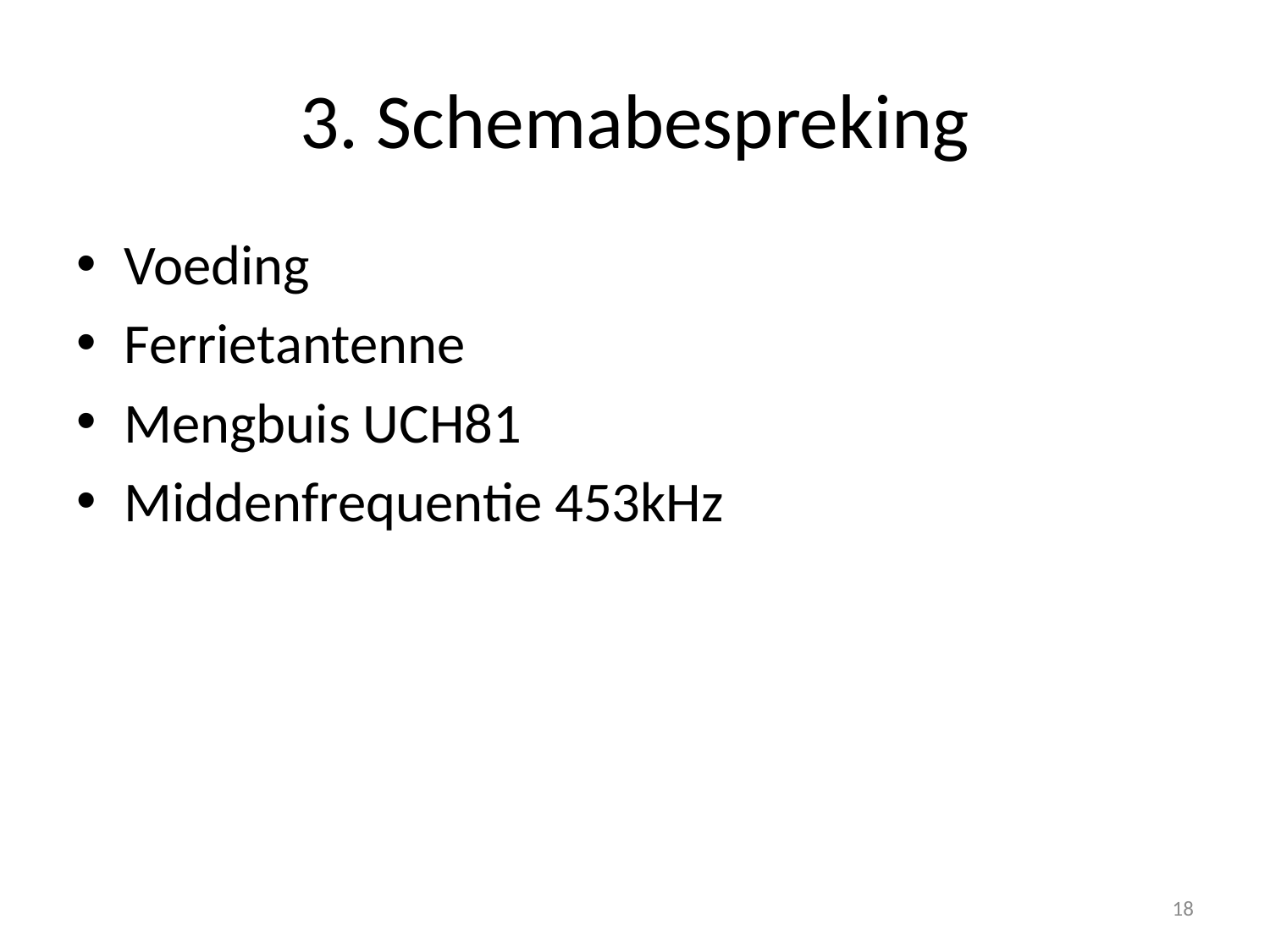

# 3. Schemabespreking
Voeding
Ferrietantenne
Mengbuis UCH81
Middenfrequentie 453kHz

18